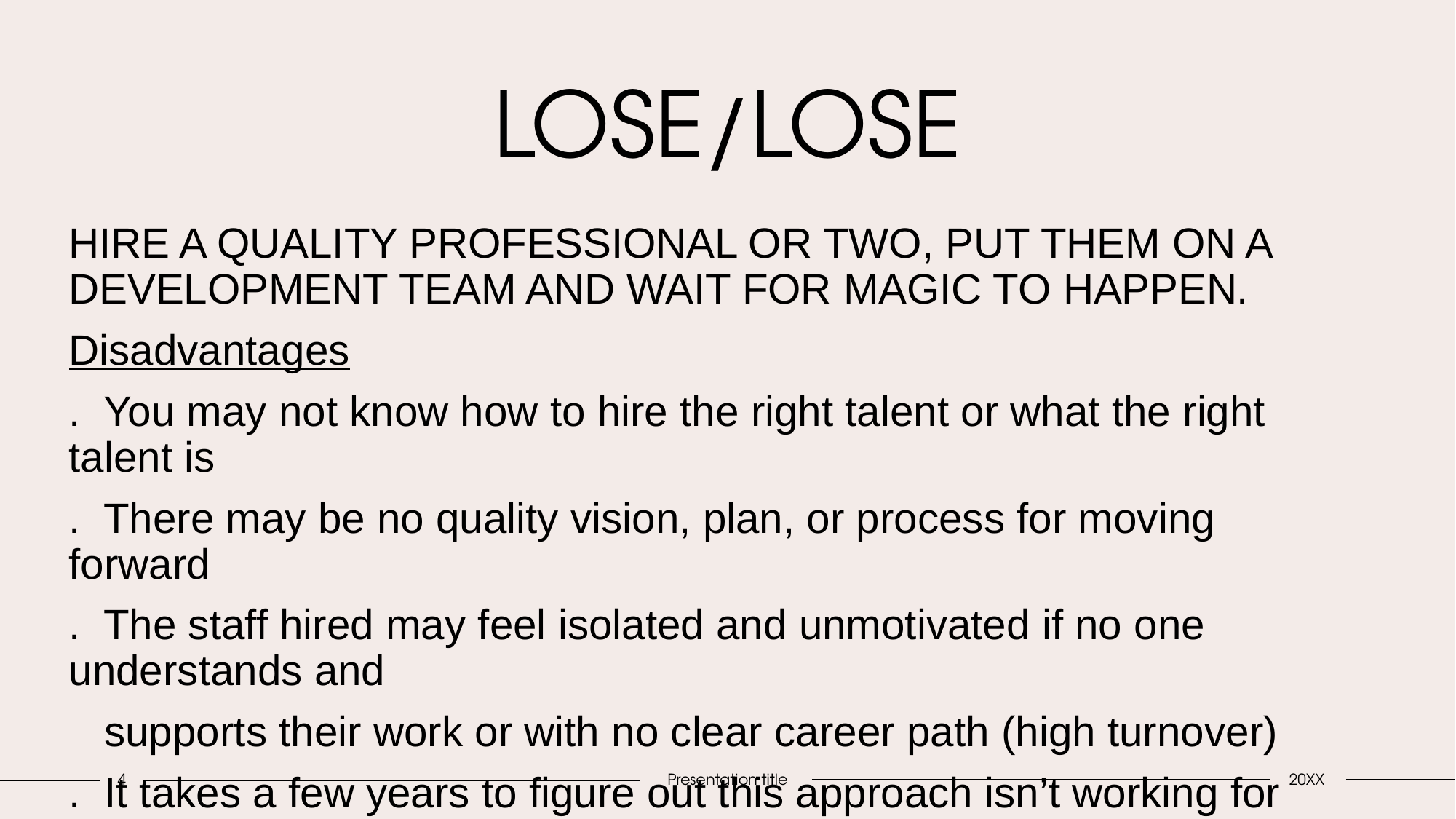

# LOSE/LOSE
HIRE A QUALITY PROFESSIONAL OR TWO, PUT THEM ON A DEVELOPMENT TEAM AND WAIT FOR MAGIC TO HAPPEN.
Disadvantages
.  You may not know how to hire the right talent or what the right talent is
.  There may be no quality vision, plan, or process for moving forward
.  The staff hired may feel isolated and unmotivated if no one understands and
   supports their work or with no clear career path (high turnover)
.  It takes a few years to figure out this approach isn’t working for you
4
Presentation title
20XX